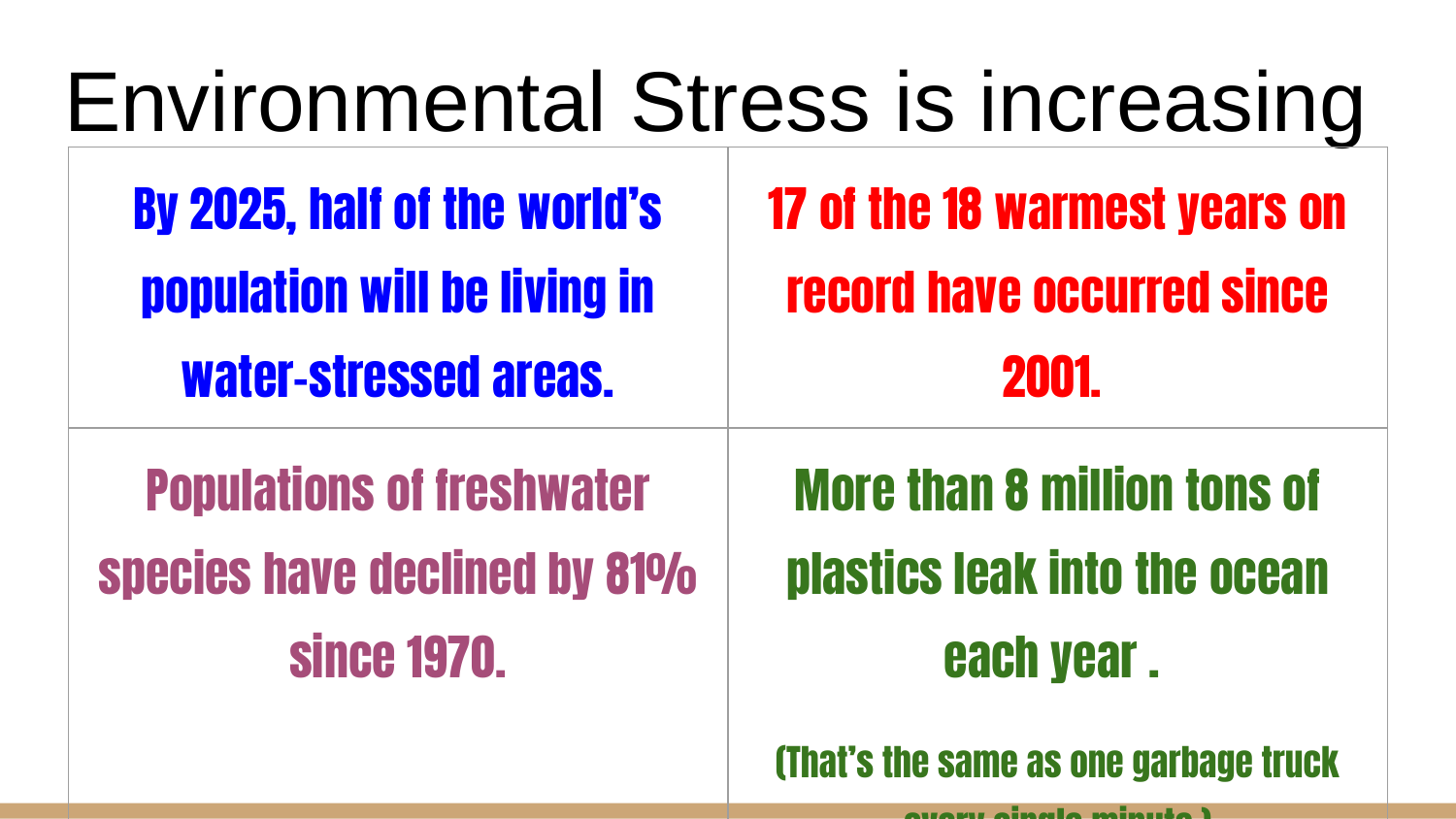

# Environmental Stress is increasing
| By 2025, half of the world’s population will be living in water-stressed areas. | 17 of the 18 warmest years on record have occurred since 2001. |
| --- | --- |
| Populations of freshwater species have declined by 81% since 1970. | More than 8 million tons of plastics leak into the ocean each year . (That’s the same as one garbage truck every single minute.) |